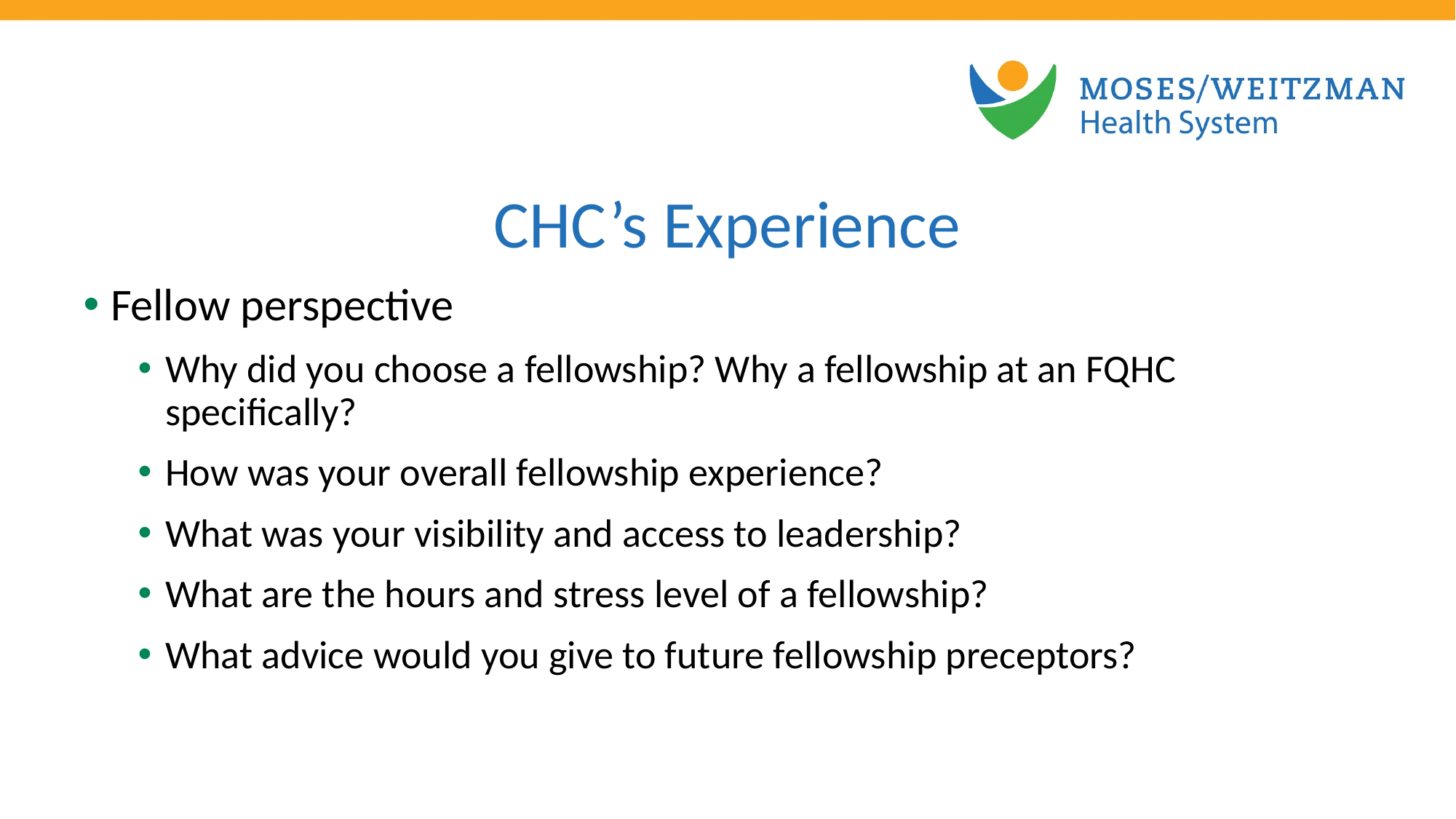

CHC’s Experience
Fellow perspective
Why did you choose a fellowship? Why a fellowship at an FQHC specifically?
How was your overall fellowship experience?
What was your visibility and access to leadership?
What are the hours and stress level of a fellowship?
What advice would you give to future fellowship preceptors?